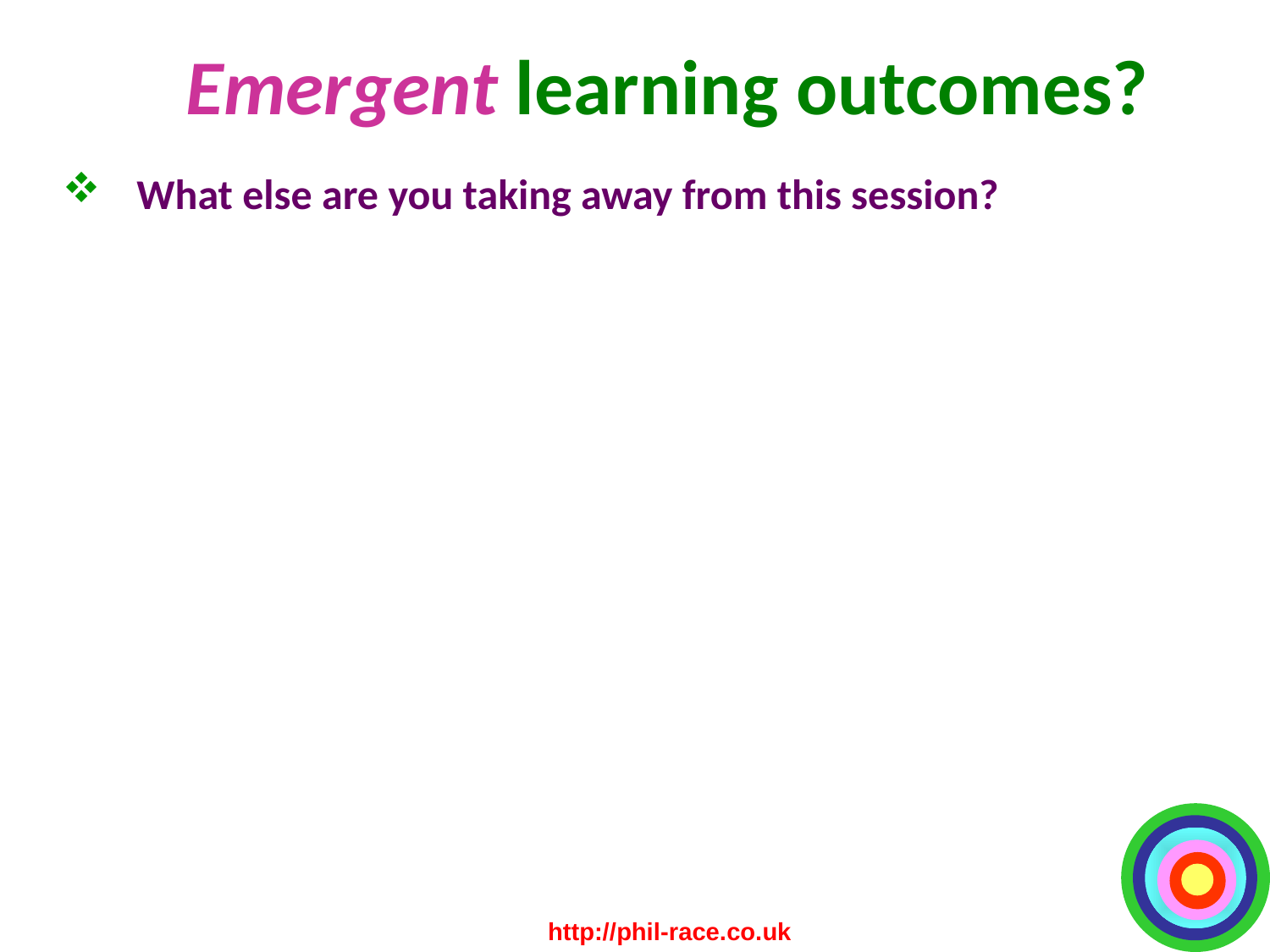

# Emergent learning outcomes?
What else are you taking away from this session?